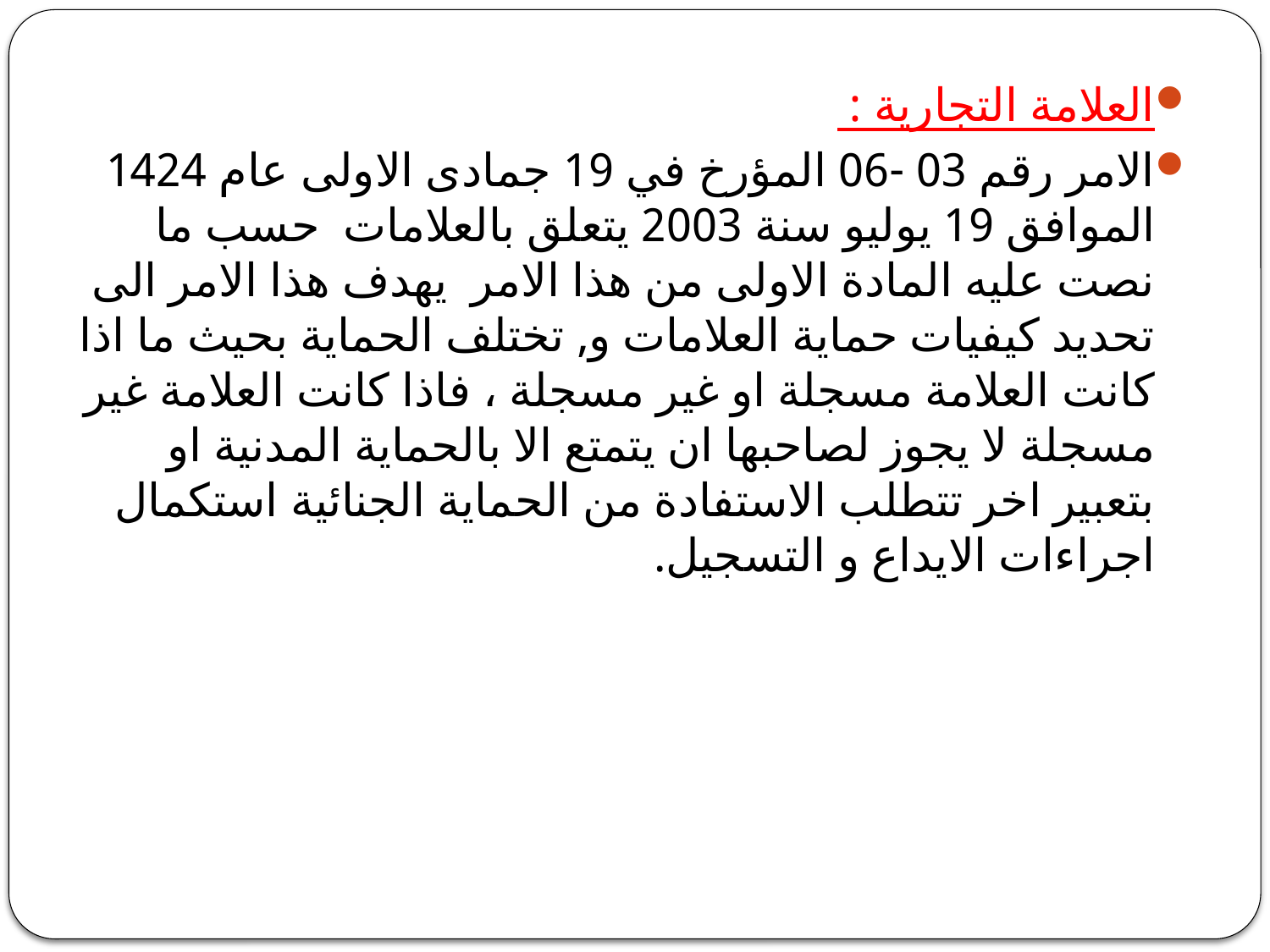

العلامة التجارية :
الامر رقم 03 -06 المؤرخ في 19 جمادى الاولى عام 1424 الموافق 19 يوليو سنة 2003 يتعلق بالعلامات  حسب ما نصت عليه المادة الاولى من هذا الامر  يهدف هذا الامر الى تحديد كيفيات حماية العلامات و, تختلف الحماية بحيث ما اذا كانت العلامة مسجلة او غير مسجلة ، فاذا كانت العلامة غير مسجلة لا يجوز لصاحبها ان يتمتع الا بالحماية المدنية او بتعبير اخر تتطلب الاستفادة من الحماية الجنائية استكمال اجراءات الايداع و التسجيل.